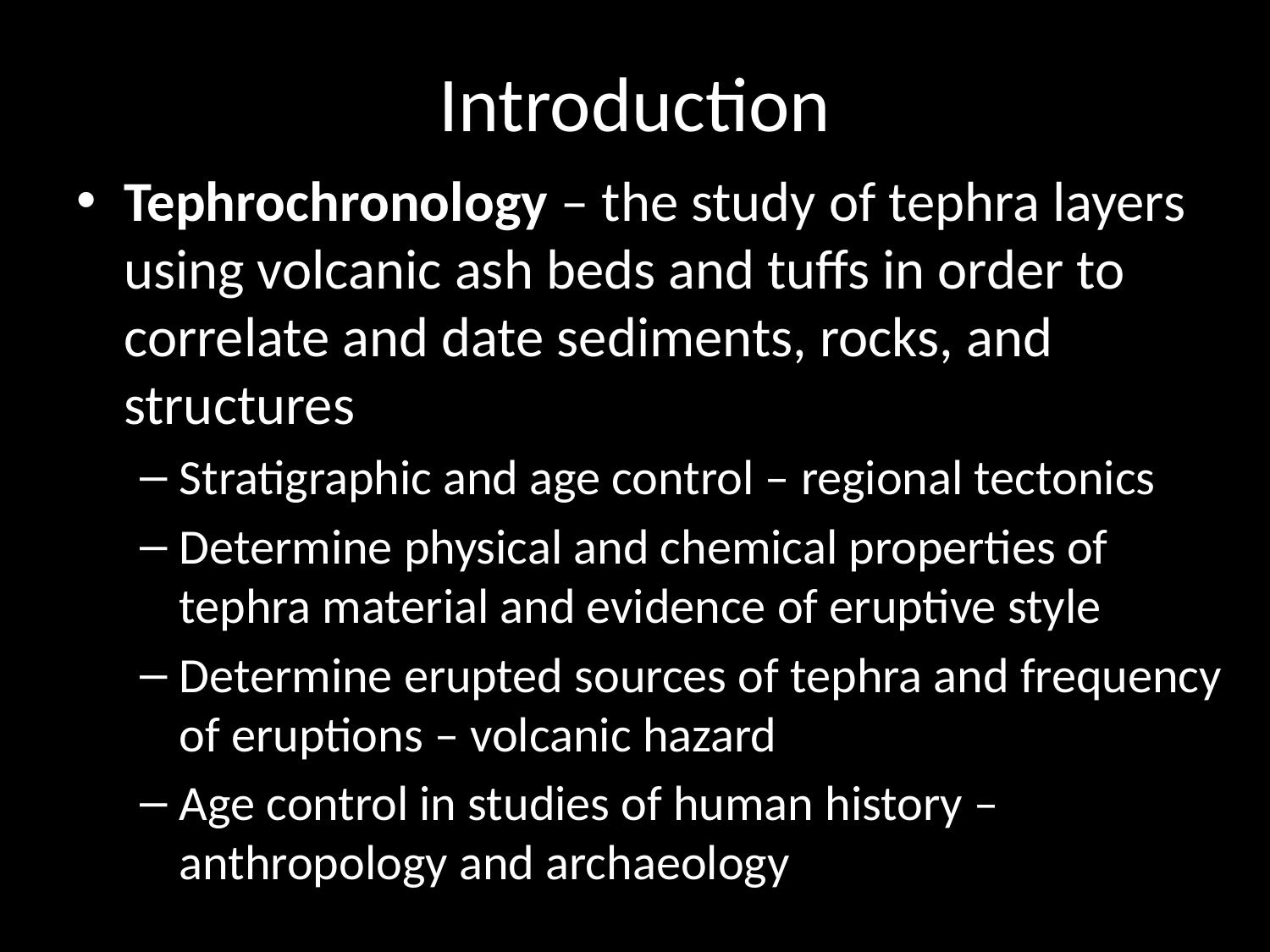

# Introduction
Tephrochronology – the study of tephra layers using volcanic ash beds and tuffs in order to correlate and date sediments, rocks, and structures
Stratigraphic and age control – regional tectonics
Determine physical and chemical properties of tephra material and evidence of eruptive style
Determine erupted sources of tephra and frequency of eruptions – volcanic hazard
Age control in studies of human history – anthropology and archaeology